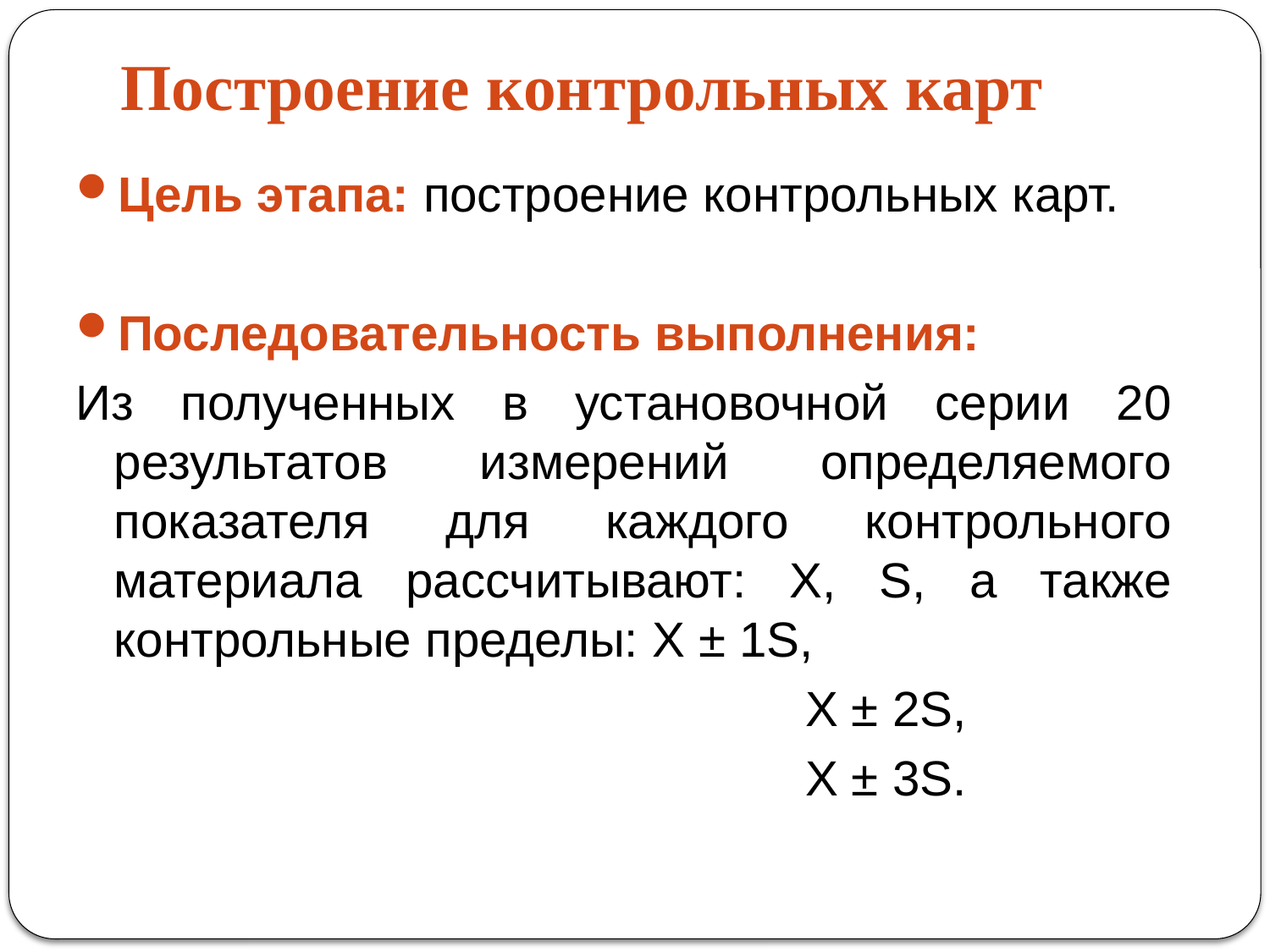

# Построение контрольных карт
Цель этапа: построение контрольных карт.

Последовательность выполнения:
Из полученных в установочной серии 20 результатов измерений определяемого показателя для каждого контрольного материала рассчитывают: Х, S, а также контрольные пределы: Х ± 1S,
                                                     X ± 2S,
                                                     X ± 3S.